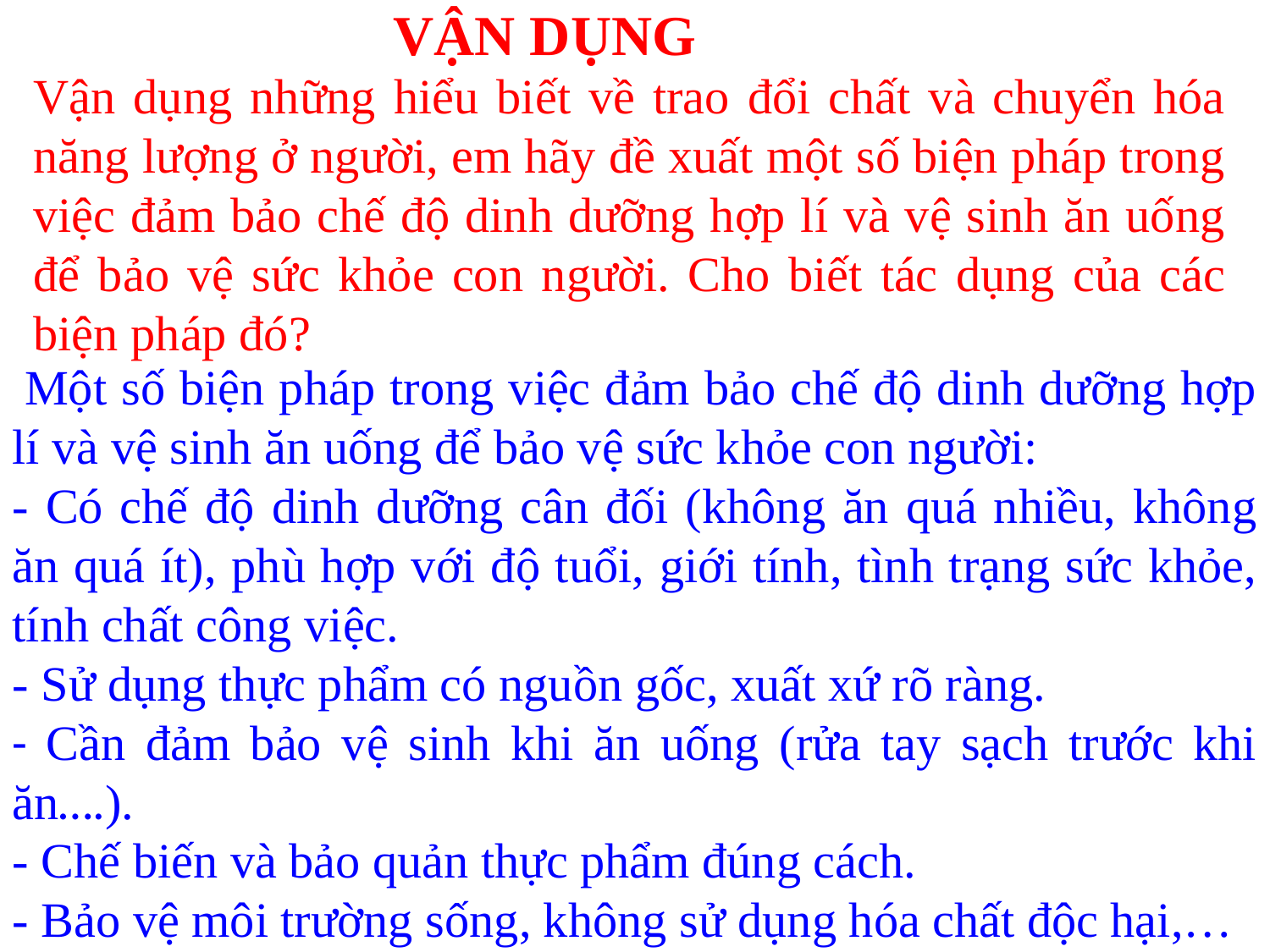

VẬN DỤNG
Vận dụng những hiểu biết về trao đổi chất và chuyển hóa năng lượng ở người, em hãy đề xuất một số biện pháp trong việc đảm bảo chế độ dinh dưỡng hợp lí và vệ sinh ăn uống để bảo vệ sức khỏe con người. Cho biết tác dụng của các biện pháp đó?
 Một số biện pháp trong việc đảm bảo chế độ dinh dưỡng hợp lí và vệ sinh ăn uống để bảo vệ sức khỏe con người:
- Có chế độ dinh dưỡng cân đối (không ăn quá nhiều, không ăn quá ít), phù hợp với độ tuổi, giới tính, tình trạng sức khỏe, tính chất công việc.
- Sử dụng thực phẩm có nguồn gốc, xuất xứ rõ ràng.
- Cần đảm bảo vệ sinh khi ăn uống (rửa tay sạch trước khi ăn….).
- Chế biến và bảo quản thực phẩm đúng cách.
- Bảo vệ môi trường sống, không sử dụng hóa chất độc hại,…